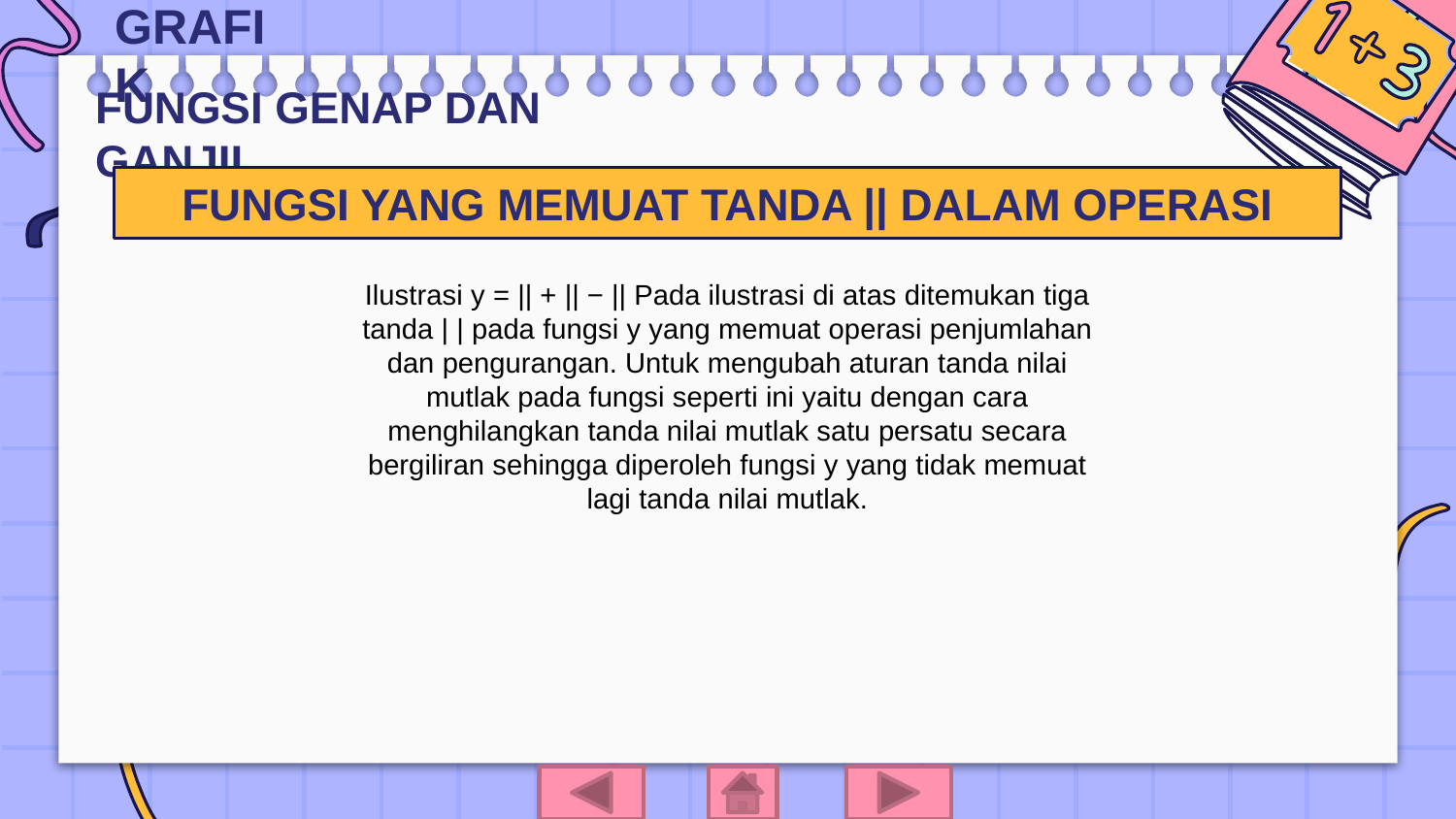

# GRAFIK
FUNGSI GENAP DAN GANJIL
FUNGSI YANG MEMUAT TANDA || DALAM OPERASI
Ilustrasi y = || + || − || Pada ilustrasi di atas ditemukan tiga tanda | | pada fungsi y yang memuat operasi penjumlahan dan pengurangan. Untuk mengubah aturan tanda nilai mutlak pada fungsi seperti ini yaitu dengan cara menghilangkan tanda nilai mutlak satu persatu secara bergiliran sehingga diperoleh fungsi y yang tidak memuat lagi tanda nilai mutlak.